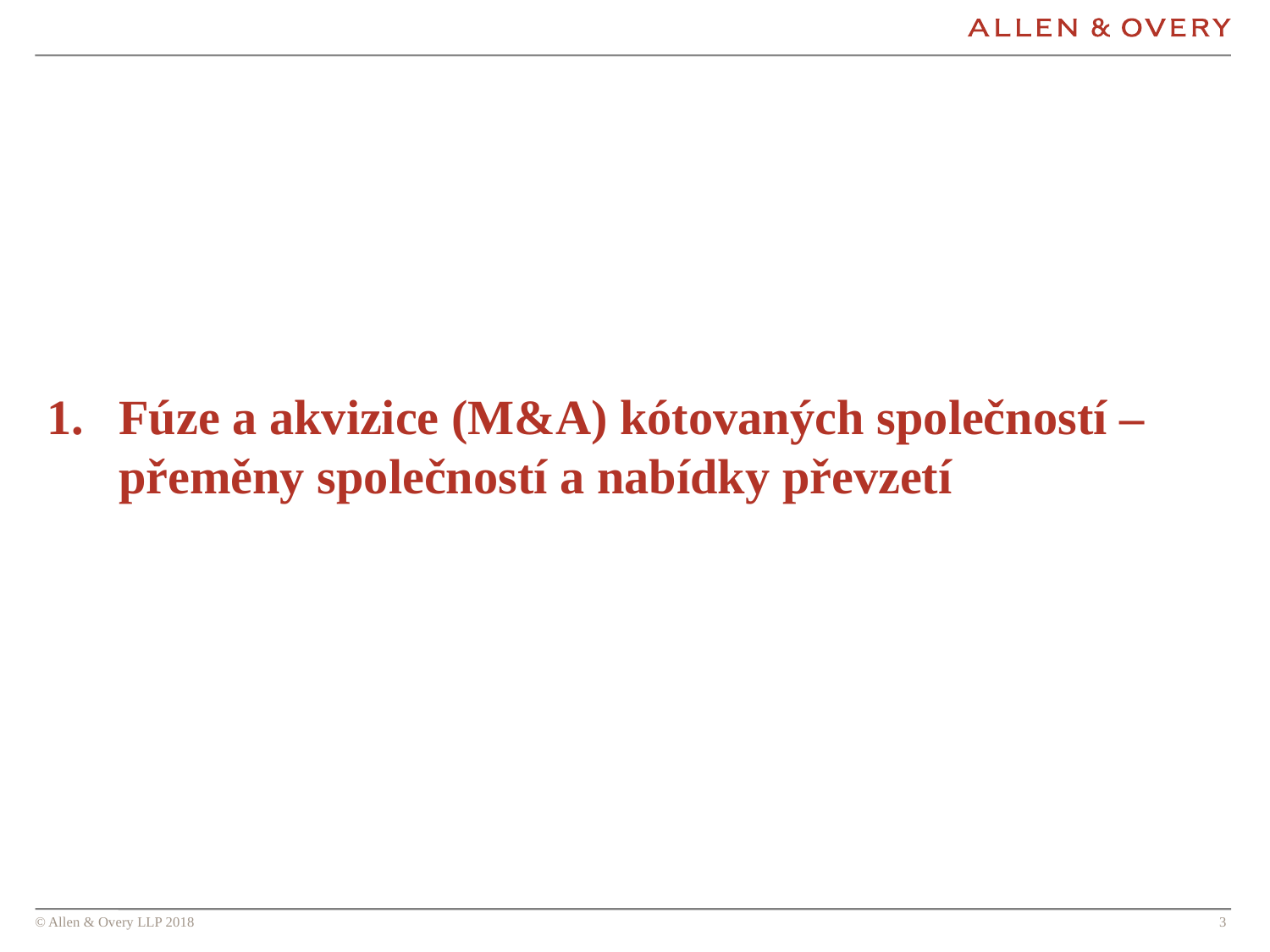

# Fúze a akvizice (M&A) kótovaných společností – přeměny společností a nabídky převzetí